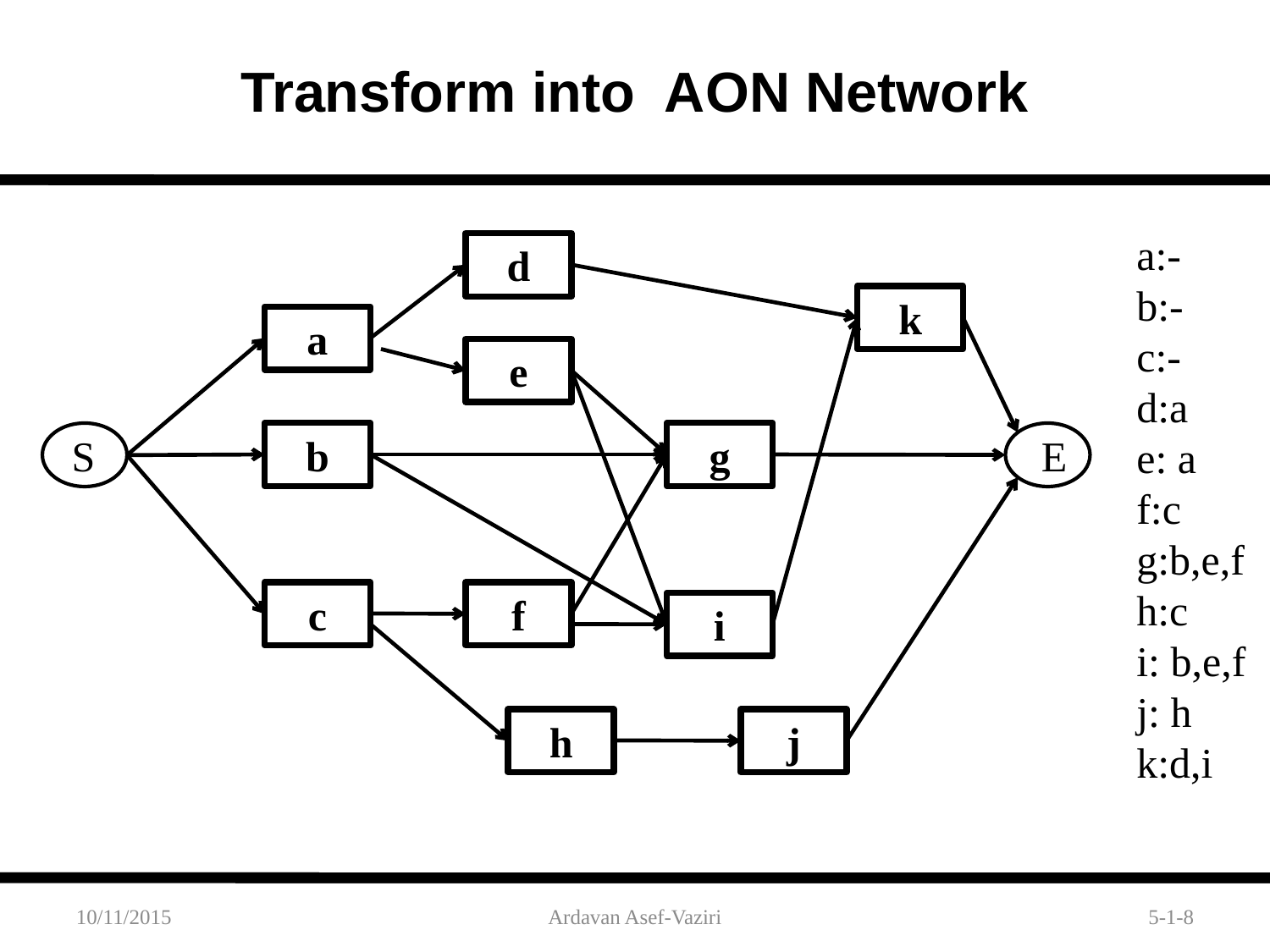

Transform into  AON Network
a:-
b:-
c:-
d:a
e: a
f:c
g:b,e,f
h:c
i: b,e,f
j: h
k:d,i

d
k
a
e
b
g

S

E
c
f
i
h
j
10/11/2015
Ardavan Asef-Vaziri
5-1-8